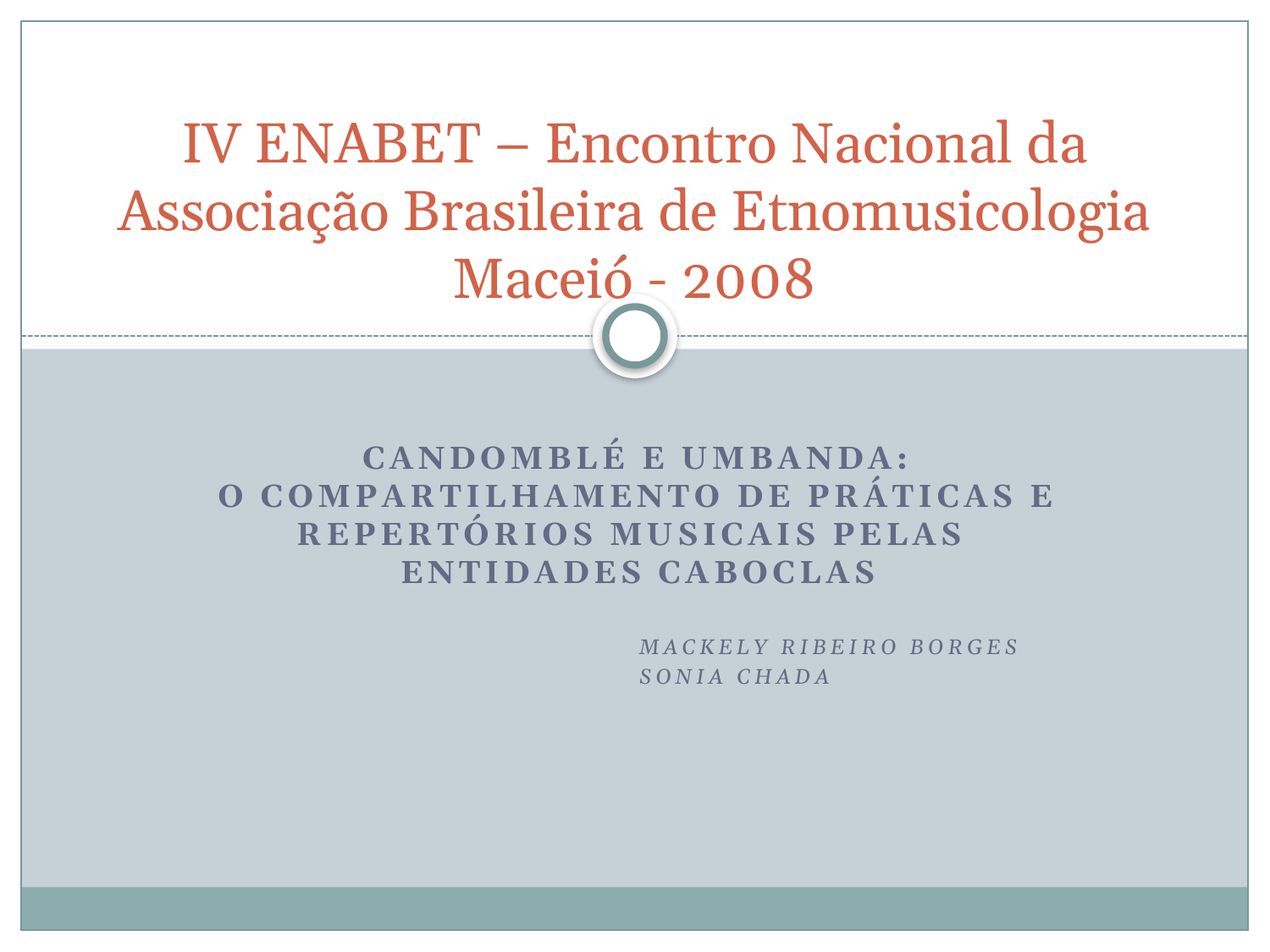

# IV ENABET – Encontro Nacional da Associação Brasileira de Etnomusicologia Maceió - 2008

Candomblé e Umbanda:
o compartilhamento de práticas e
repertórios musicais pelas 
entidades caboclas

			Mackely Ribeiro Borges
	        Sonia Chada